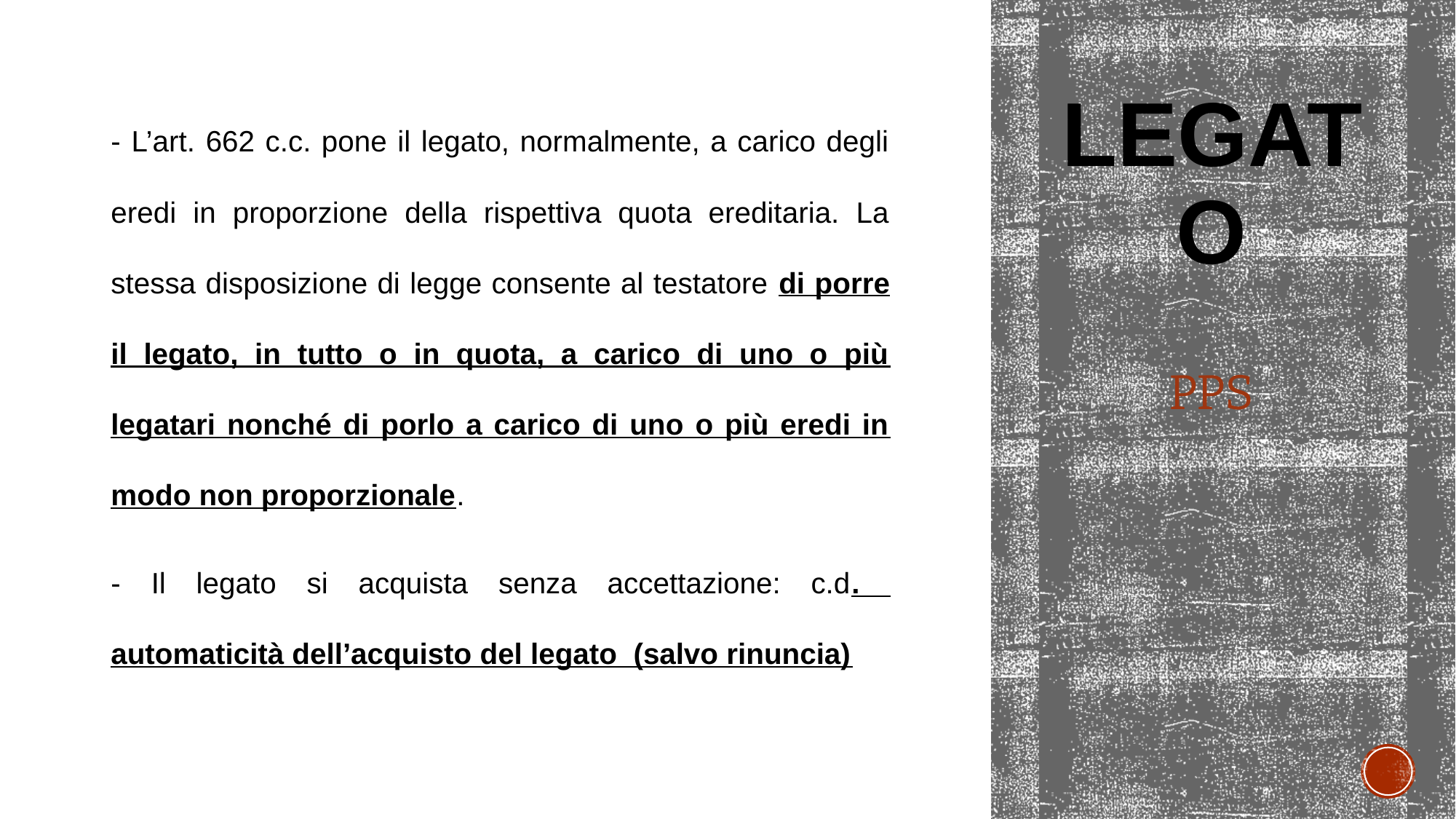

- L’art. 662 c.c. pone il legato, normalmente, a carico degli eredi in proporzione della rispettiva quota ereditaria. La stessa disposizione di legge consente al testatore di porre il legato, in tutto o in quota, a carico di uno o più legatari nonché di porlo a carico di uno o più eredi in modo non proporzionale.
- Il legato si acquista senza accettazione: c.d.  automaticità dell’acquisto del legato  (salvo rinuncia)

# LEGATO

PPS